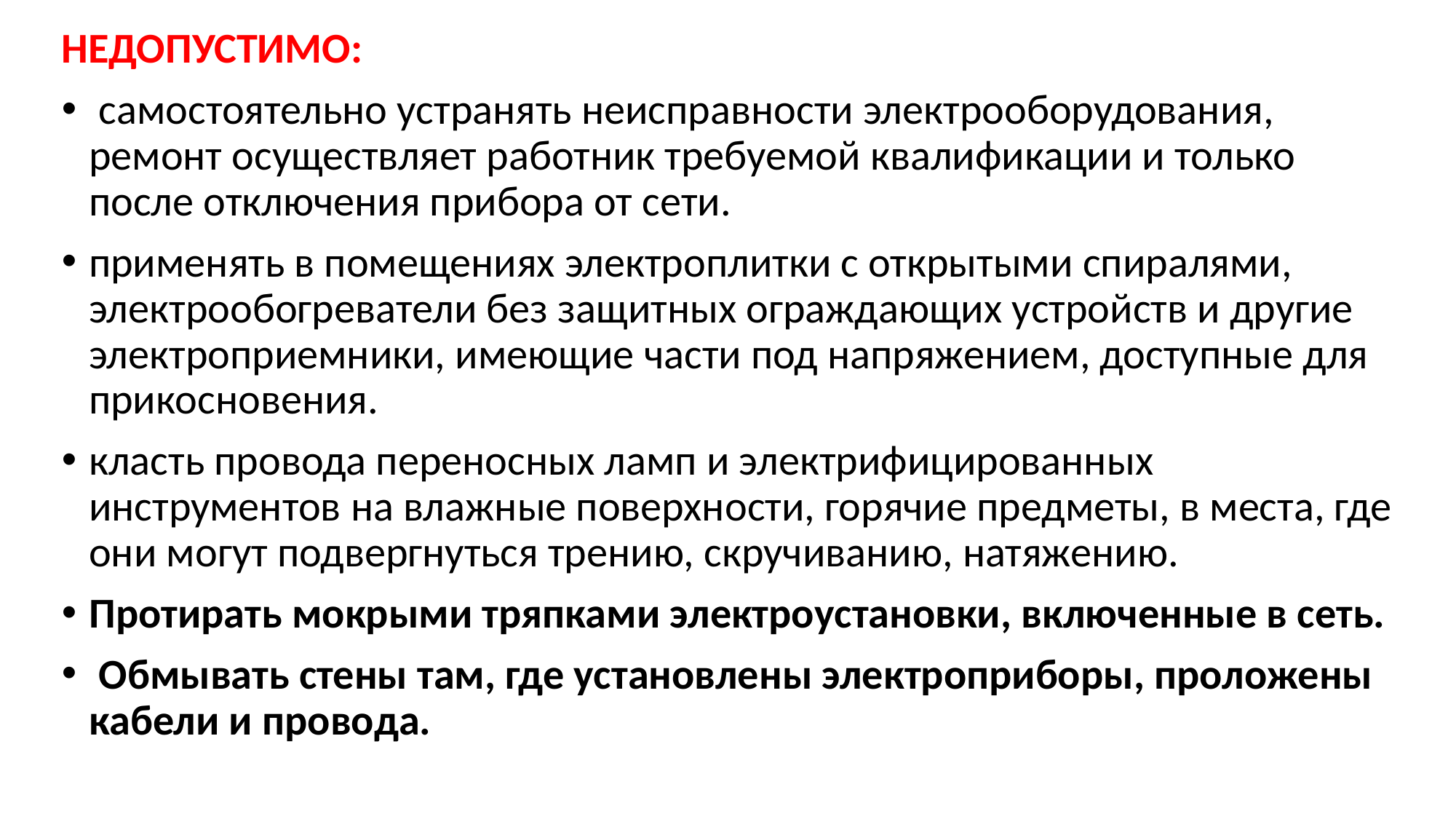

НЕДОПУСТИМО:
 самостоятельно устранять неисправности электрооборудования, ремонт осуществляет работник требуемой квалификации и только после отключения прибора от сети.
применять в помещениях электроплитки с открытыми спиралями, электрообогреватели без защитных ограждающих устройств и другие электроприемники, имеющие части под напряжением, доступные для прикосновения.
класть провода переносных ламп и электрифицированных инструментов на влажные поверхности, горячие предметы, в места, где они могут подвергнуться трению, скручиванию, натяжению.
Протирать мокрыми тряпками электроустановки, включенные в сеть.
 Обмывать стены там, где установлены электроприборы, проложены кабели и провода.